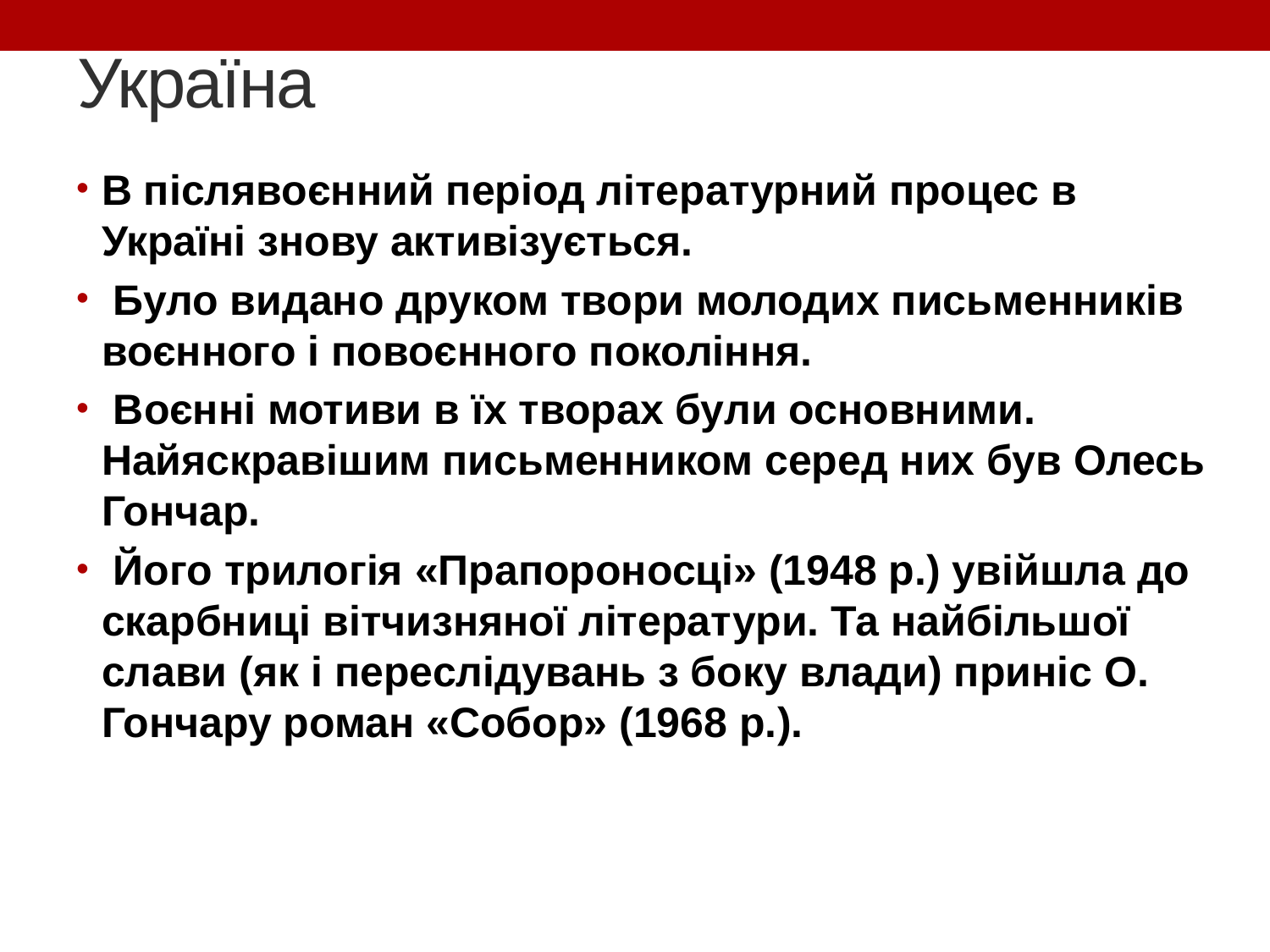

# Україна
В післявоєнний період літературний процес в Україні знову активізується.
 Було видано друком твори молодих письменників воєнного і повоєнного покоління.
 Воєнні мотиви в їх творах були основними. Найяскравішим письменником серед них був Олесь Гончар.
 Його трилогія «Прапороносці» (1948 р.) увійшла до скарбниці вітчизняної літератури. Та найбільшої слави (як і переслідувань з боку влади) приніс О. Гончару роман «Собор» (1968 p.).